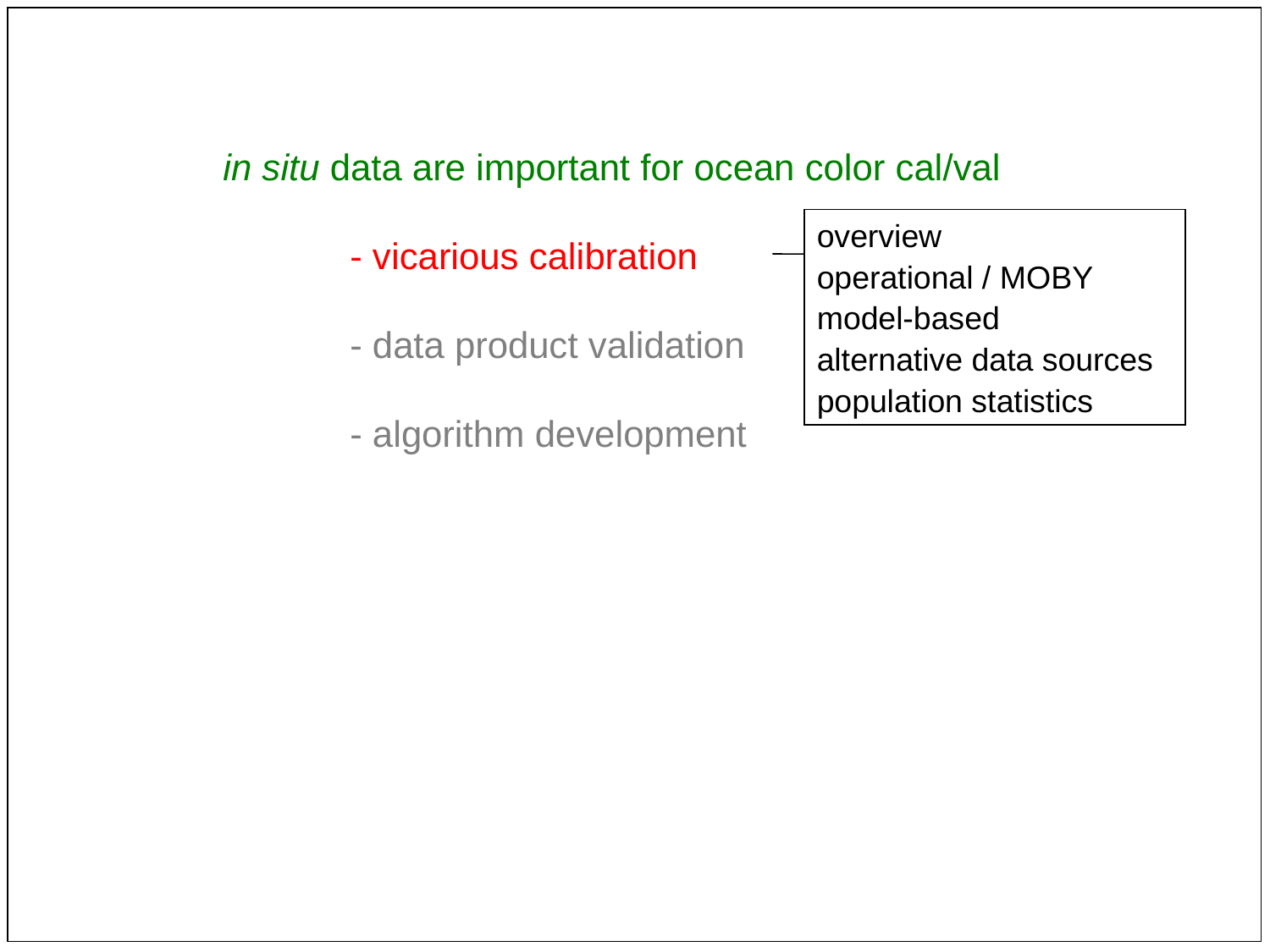

in situ data are important for ocean color cal/val

	- vicarious calibration

	- data product validation

	- algorithm development

overview
operational / MOBY
model-based
alternative data sources
population statistics